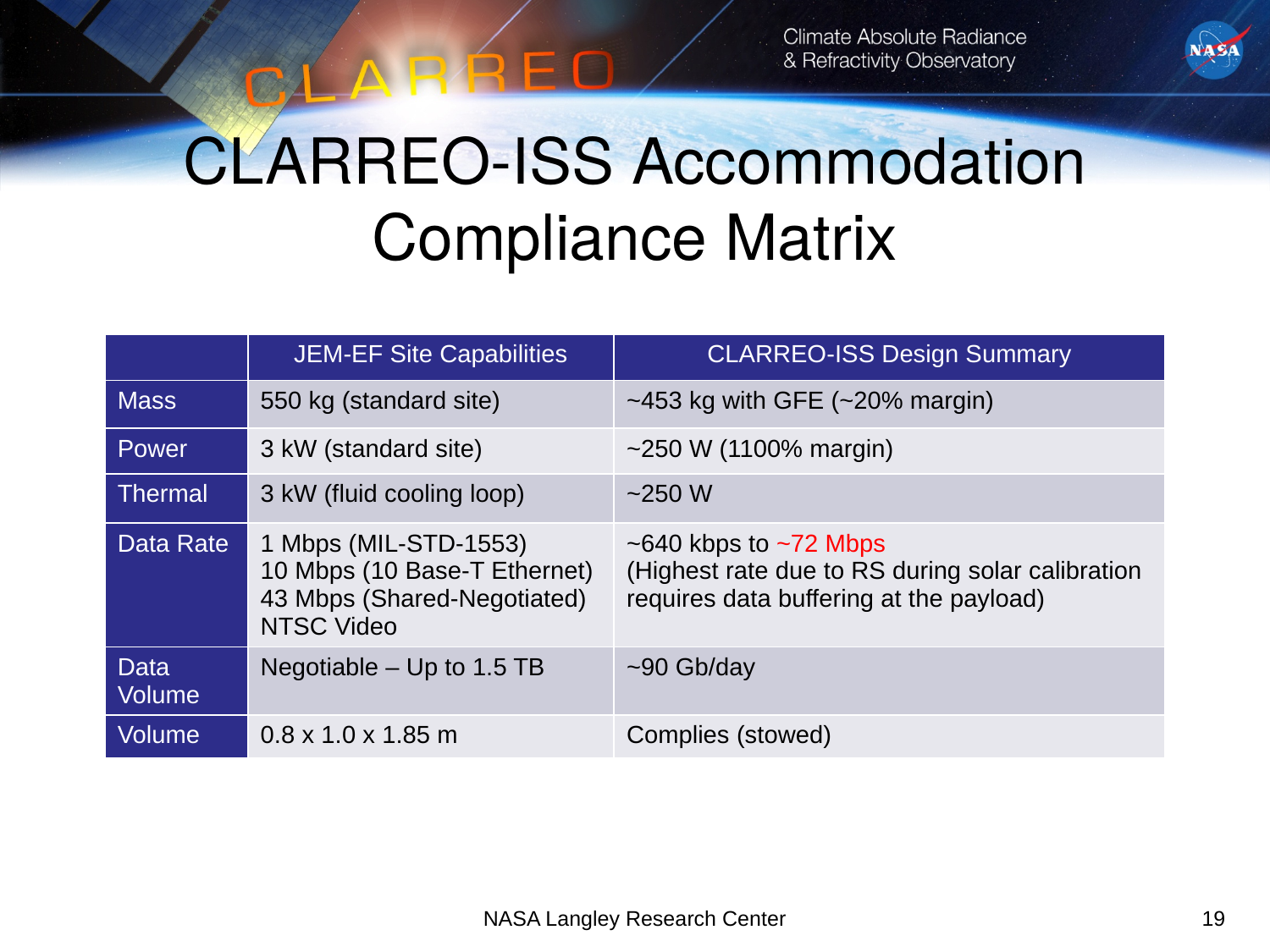

# CLARREO-ISS Accommodation Compliance Matrix
|  | JEM-EF Site Capabilities | CLARREO-ISS Design Summary |
| --- | --- | --- |
| Mass | 550 kg (standard site) | ~453 kg with GFE (~20% margin) |
| Power | 3 kW (standard site) | ~250 W (1100% margin) |
| Thermal | 3 kW (fluid cooling loop) | ~250 W |
| Data Rate | 1 Mbps (MIL-STD-1553) 10 Mbps (10 Base-T Ethernet) 43 Mbps (Shared-Negotiated) NTSC Video | ~640 kbps to ~72 Mbps (Highest rate due to RS during solar calibration requires data buffering at the payload) |
| Data Volume | Negotiable – Up to 1.5 TB | ~90 Gb/day |
| Volume | 0.8 x 1.0 x 1.85 m | Complies (stowed) |
NASA Langley Research Center
19